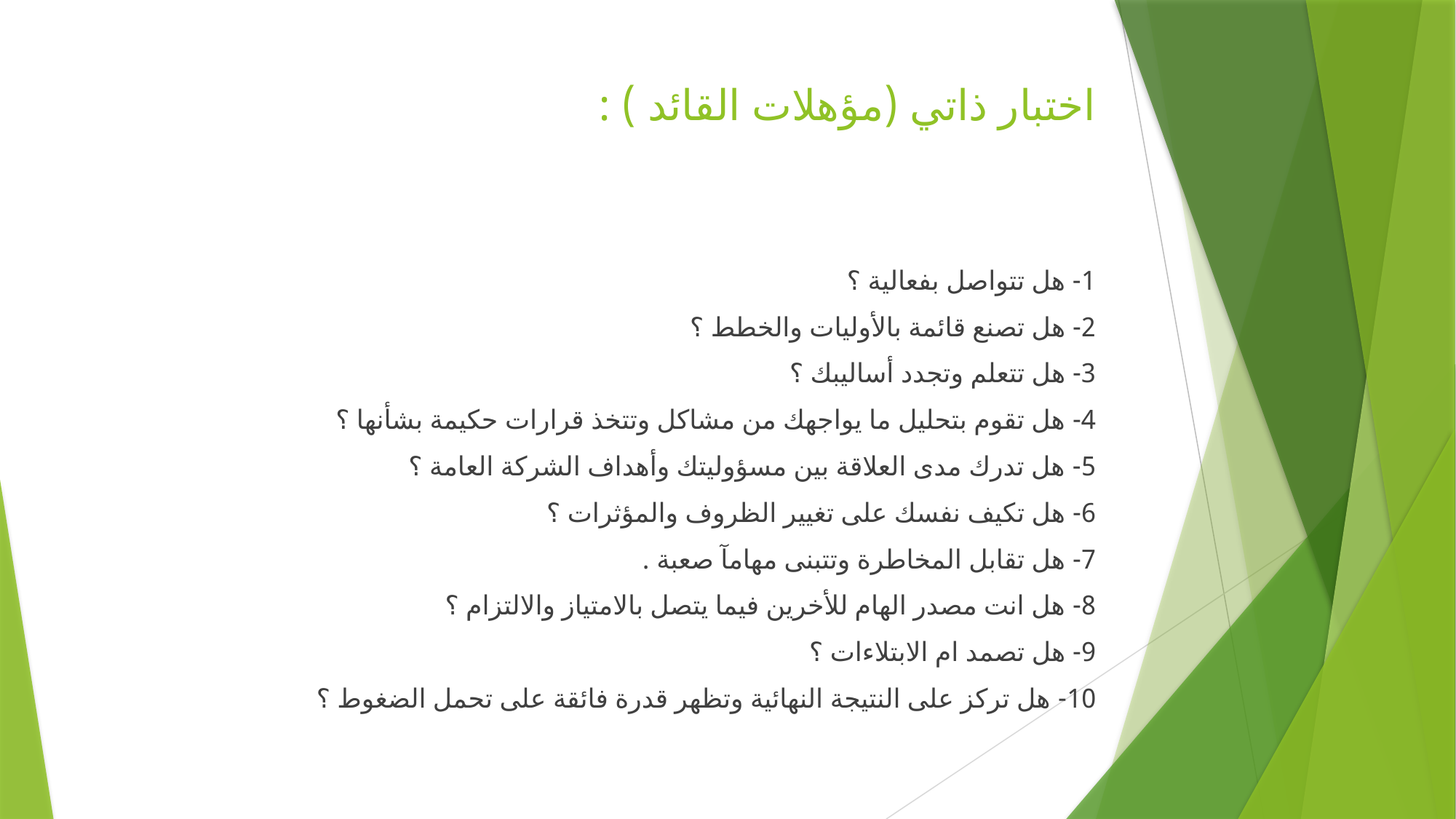

# اختبار ذاتي (مؤهلات القائد ) :
1- هل تتواصل بفعالية ؟
2- هل تصنع قائمة بالأوليات والخطط ؟
3- هل تتعلم وتجدد أساليبك ؟
4- هل تقوم بتحليل ما يواجهك من مشاكل وتتخذ قرارات حكيمة بشأنها ؟
5- هل تدرك مدى العلاقة بين مسؤوليتك وأهداف الشركة العامة ؟
6- هل تكيف نفسك على تغيير الظروف والمؤثرات ؟
7- هل تقابل المخاطرة وتتبنى مهامآ صعبة .
8- هل انت مصدر الهام للأخرين فيما يتصل بالامتياز والالتزام ؟
9- هل تصمد ام الابتلاءات ؟
10- هل تركز على النتيجة النهائية وتظهر قدرة فائقة على تحمل الضغوط ؟